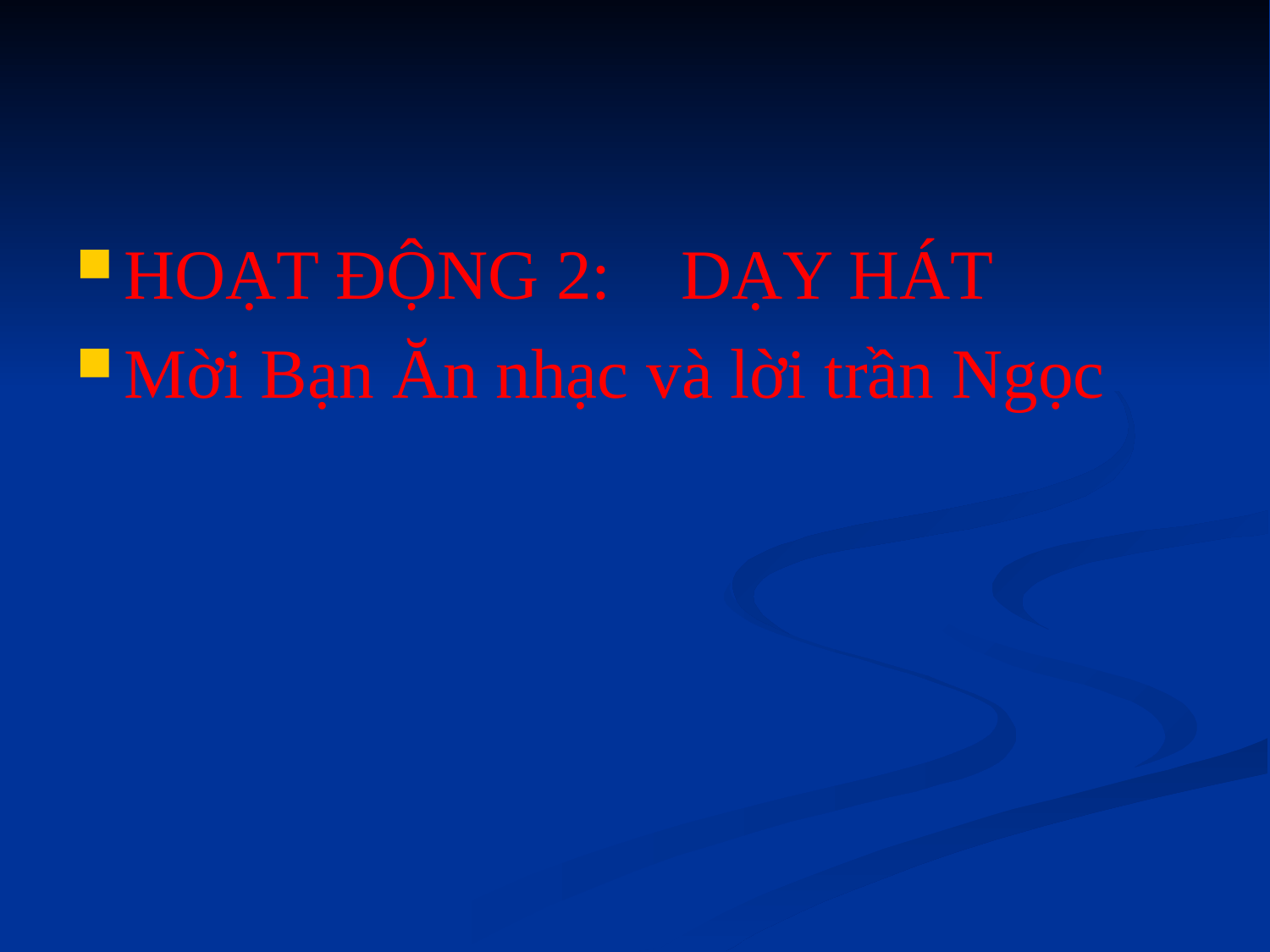

HOẠT ĐỘNG 2:    DẠY HÁT
Mời Bạn Ăn nhạc và lời trần Ngọc